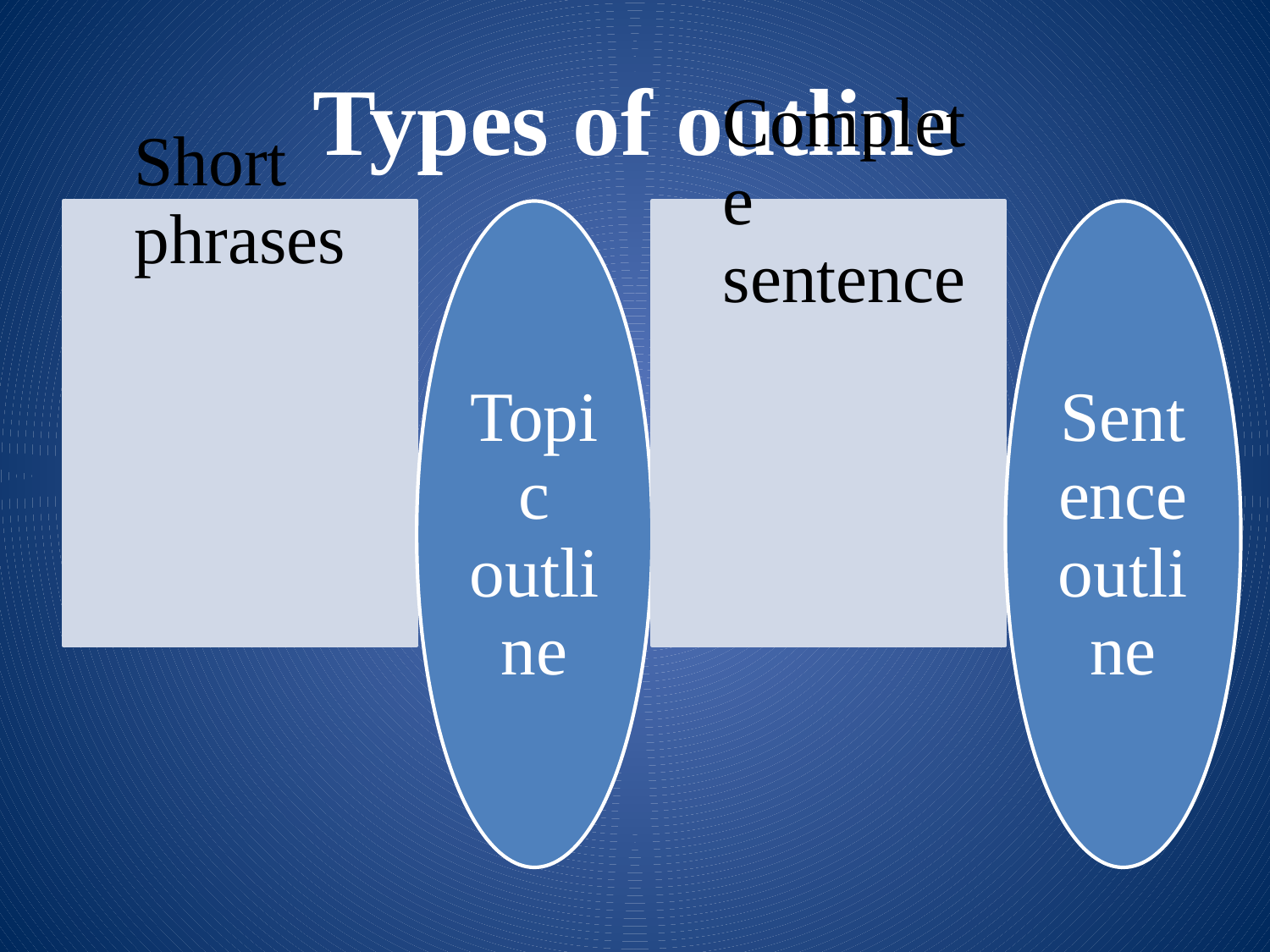

# Types of outline
Topic outline
Sentence outline